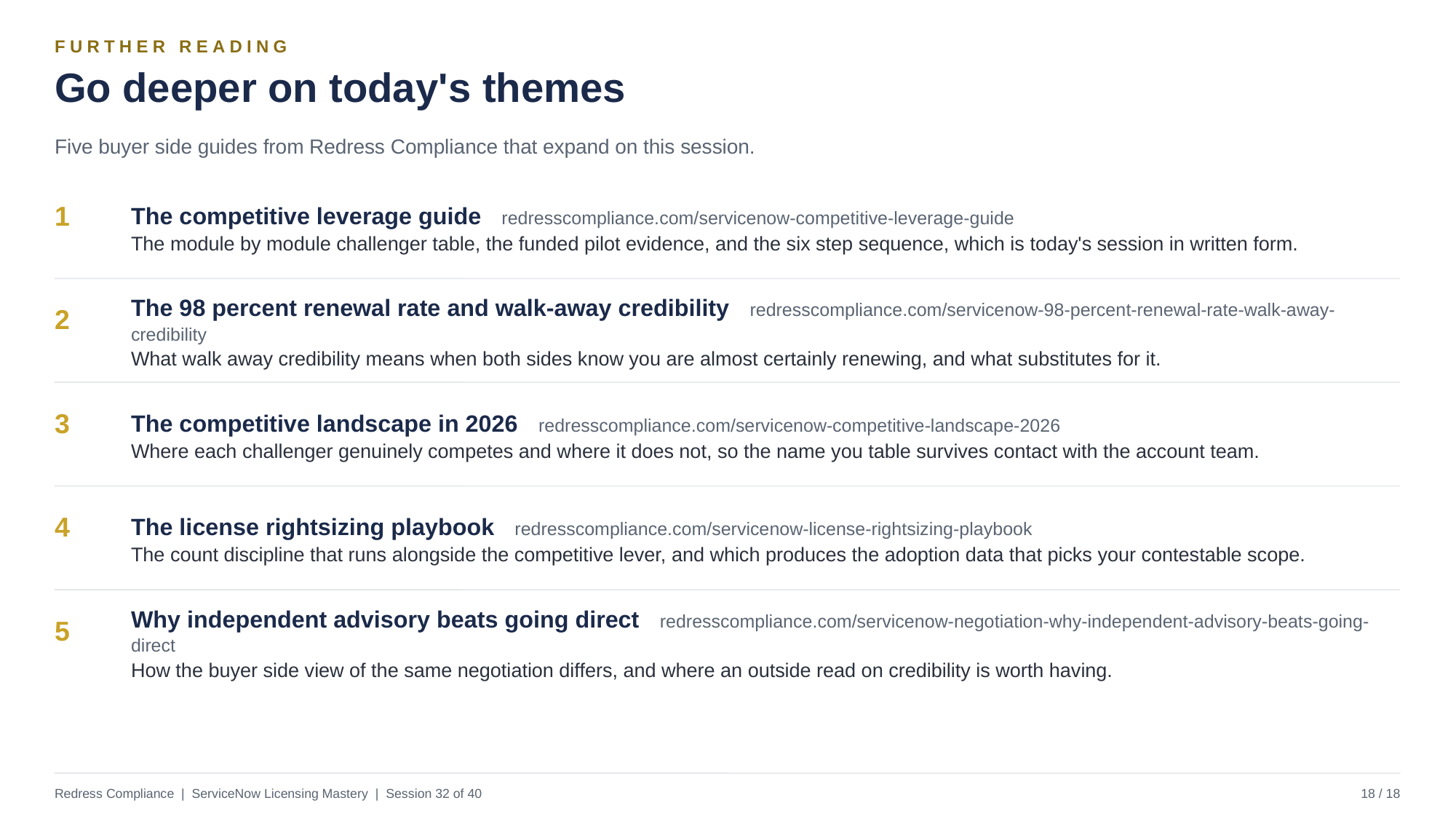

FURTHER READING
Go deeper on today's themes
Five buyer side guides from Redress Compliance that expand on this session.
The competitive leverage guide    redresscompliance.com/servicenow-competitive-leverage-guide
The module by module challenger table, the funded pilot evidence, and the six step sequence, which is today's session in written form.
1

The 98 percent renewal rate and walk-away credibility    redresscompliance.com/servicenow-98-percent-renewal-rate-walk-away-credibility
What walk away credibility means when both sides know you are almost certainly renewing, and what substitutes for it.
2

The competitive landscape in 2026    redresscompliance.com/servicenow-competitive-landscape-2026
Where each challenger genuinely competes and where it does not, so the name you table survives contact with the account team.
3

The license rightsizing playbook    redresscompliance.com/servicenow-license-rightsizing-playbook
The count discipline that runs alongside the competitive lever, and which produces the adoption data that picks your contestable scope.
4

Why independent advisory beats going direct    redresscompliance.com/servicenow-negotiation-why-independent-advisory-beats-going-direct
How the buyer side view of the same negotiation differs, and where an outside read on credibility is worth having.
5

Redress Compliance  |  ServiceNow Licensing Mastery  |  Session 32 of 40
18 / 18